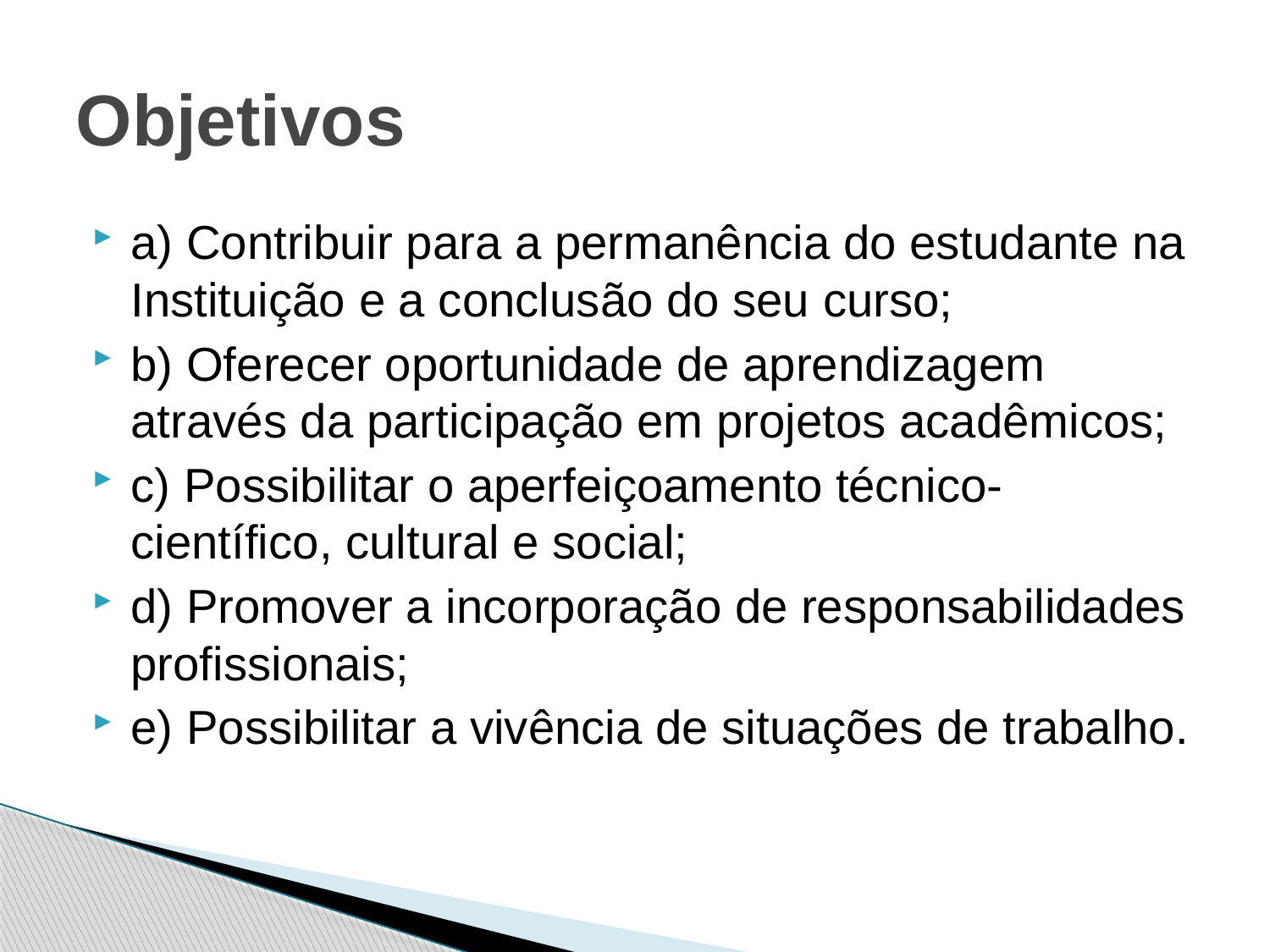

# Objetivos
a) Contribuir para a permanência do estudante na Instituição e a conclusão do seu curso;
b) Oferecer oportunidade de aprendizagem através da participação em projetos acadêmicos;
c) Possibilitar o aperfeiçoamento técnico-científico, cultural e social;
d) Promover a incorporação de responsabilidades profissionais;
e) Possibilitar a vivência de situações de trabalho.